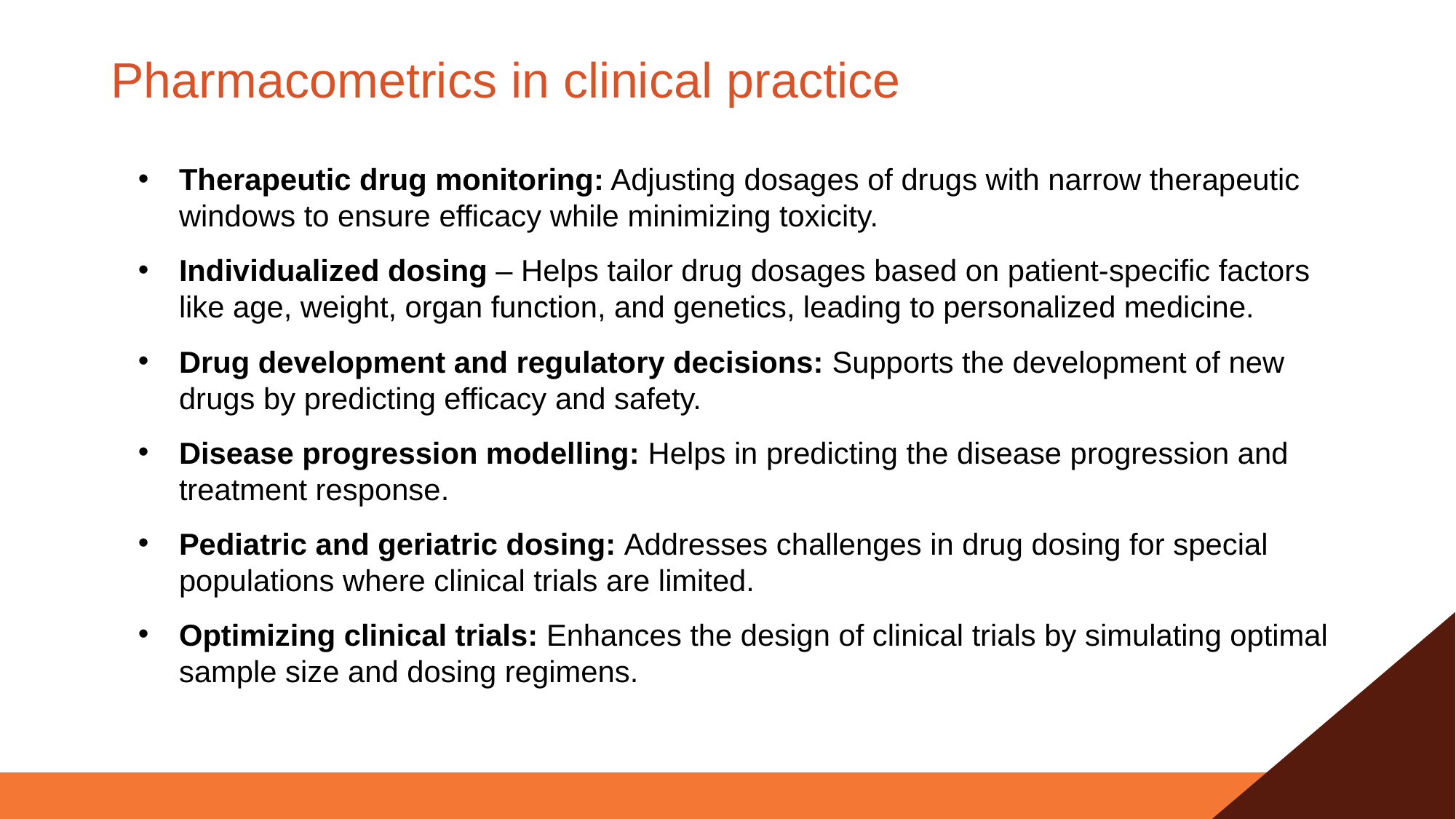

# Pharmacometrics in clinical practice
Therapeutic drug monitoring: Adjusting dosages of drugs with narrow therapeutic windows to ensure efficacy while minimizing toxicity.
Individualized dosing – Helps tailor drug dosages based on patient-specific factors like age, weight, organ function, and genetics, leading to personalized medicine.
Drug development and regulatory decisions: Supports the development of new drugs by predicting efficacy and safety.
Disease progression modelling: Helps in predicting the disease progression and treatment response.
Pediatric and geriatric dosing: Addresses challenges in drug dosing for special populations where clinical trials are limited.
Optimizing clinical trials: Enhances the design of clinical trials by simulating optimal sample size and dosing regimens.